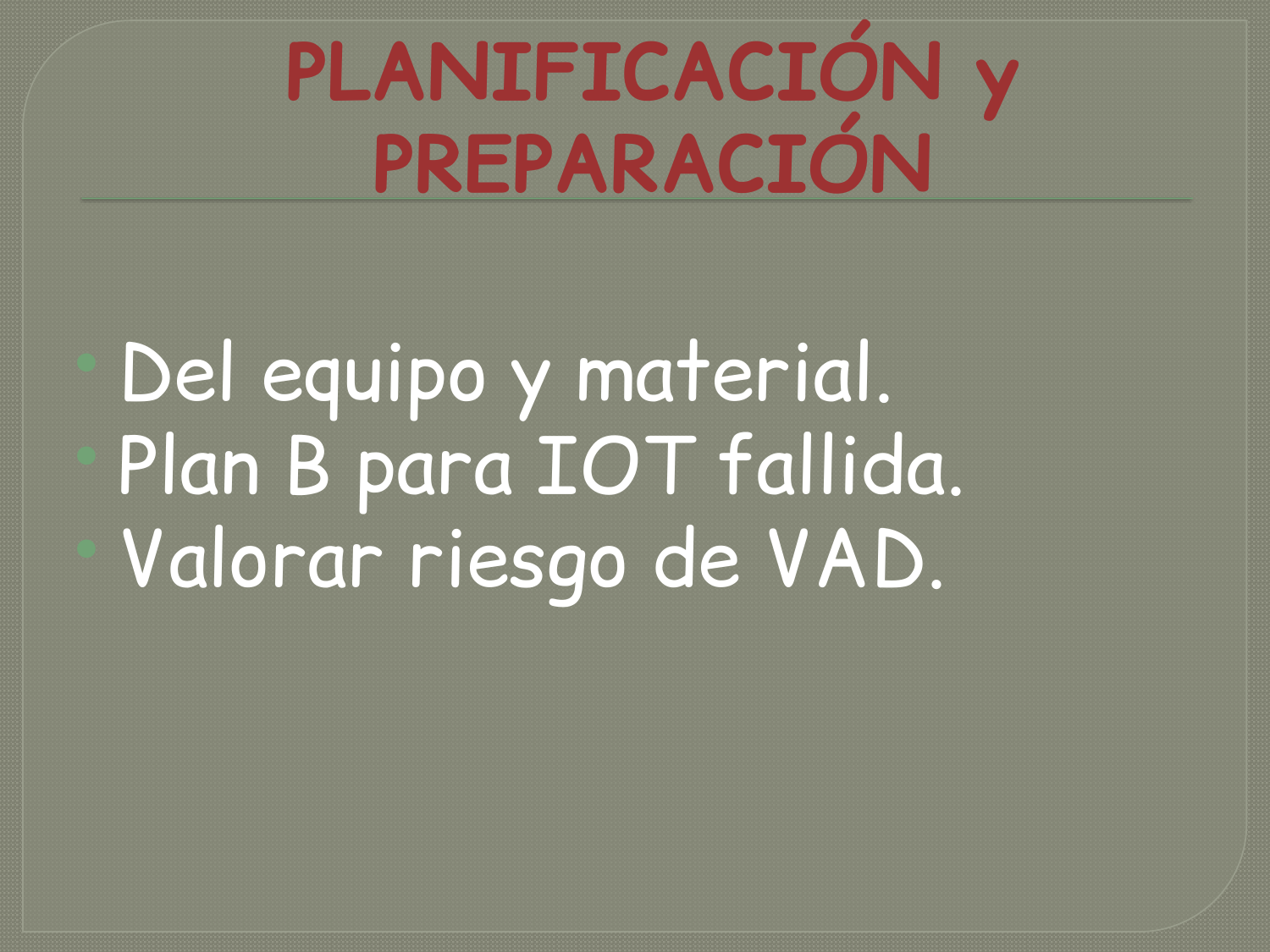

# PLANIFICACIÓN y PREPARACIÓN
Del equipo y material.
Plan B para IOT fallida.
Valorar riesgo de VAD.